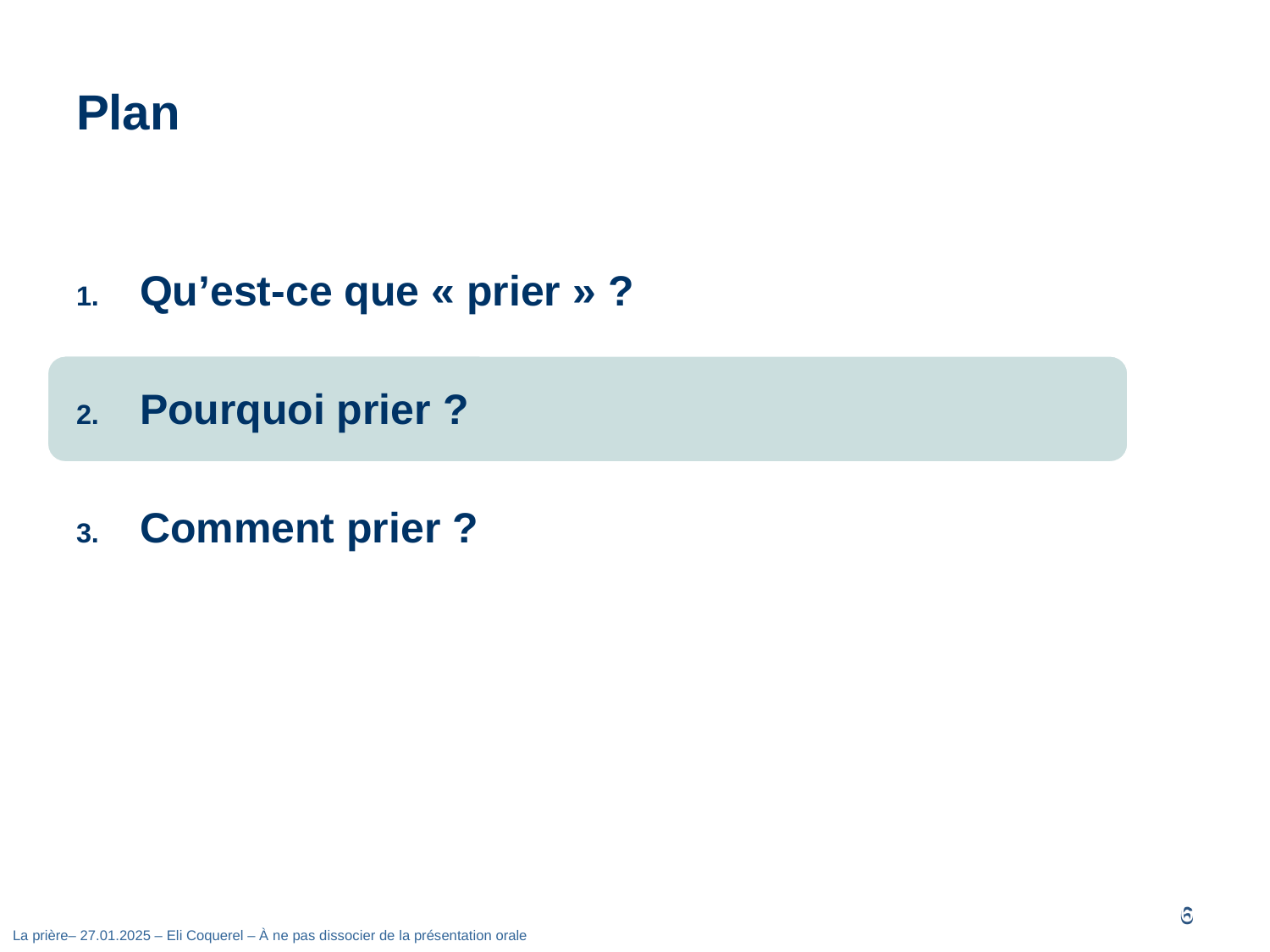

# Plan

Qu’est-ce que « prier » ?

Pourquoi prier ?

Comment prier ?

6